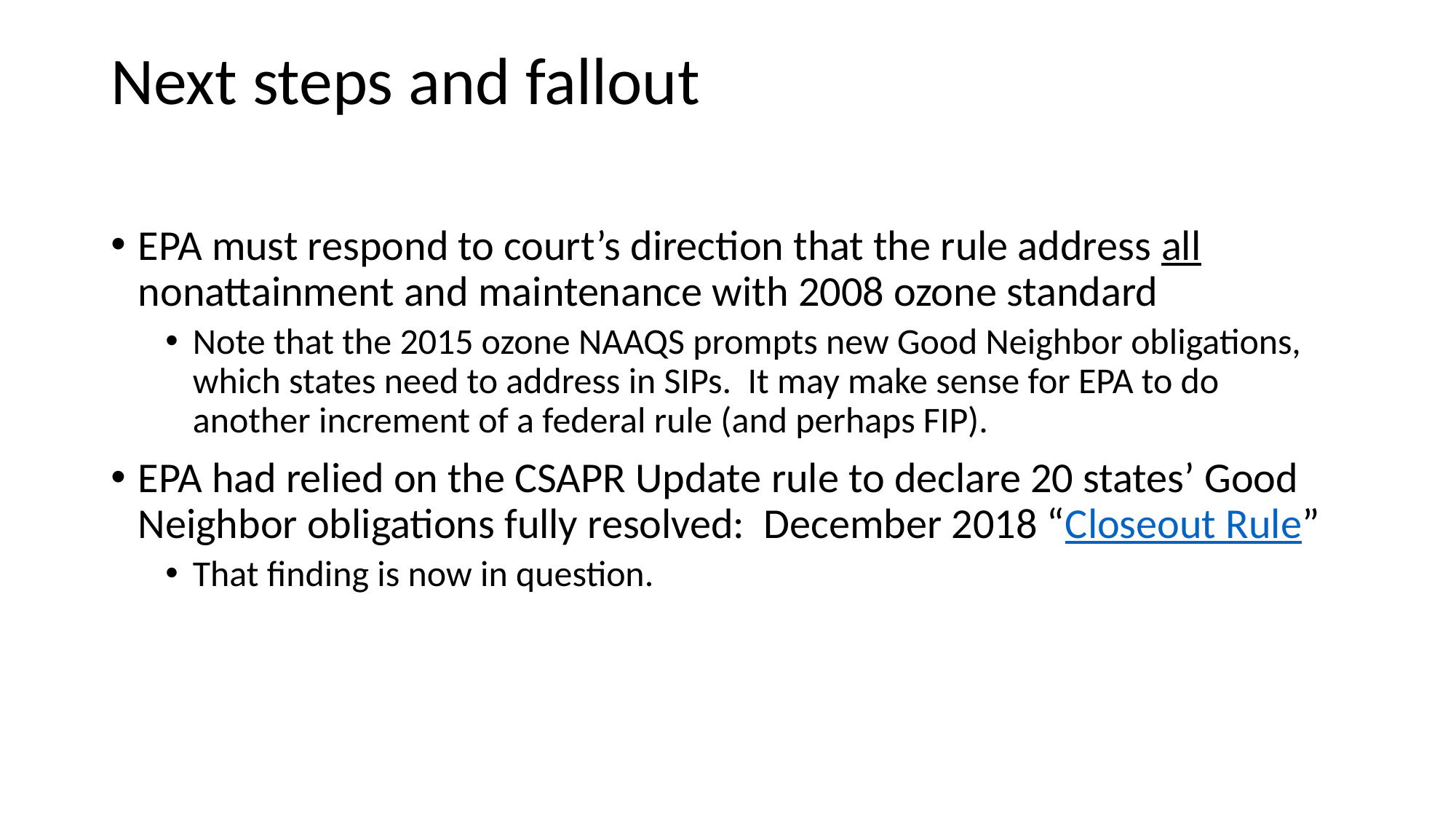

# Next steps and fallout
EPA must respond to court’s direction that the rule address all nonattainment and maintenance with 2008 ozone standard
Note that the 2015 ozone NAAQS prompts new Good Neighbor obligations, which states need to address in SIPs.  It may make sense for EPA to do another increment of a federal rule (and perhaps FIP).
EPA had relied on the CSAPR Update rule to declare 20 states’ Good Neighbor obligations fully resolved:  December 2018 “Closeout Rule”
That finding is now in question.